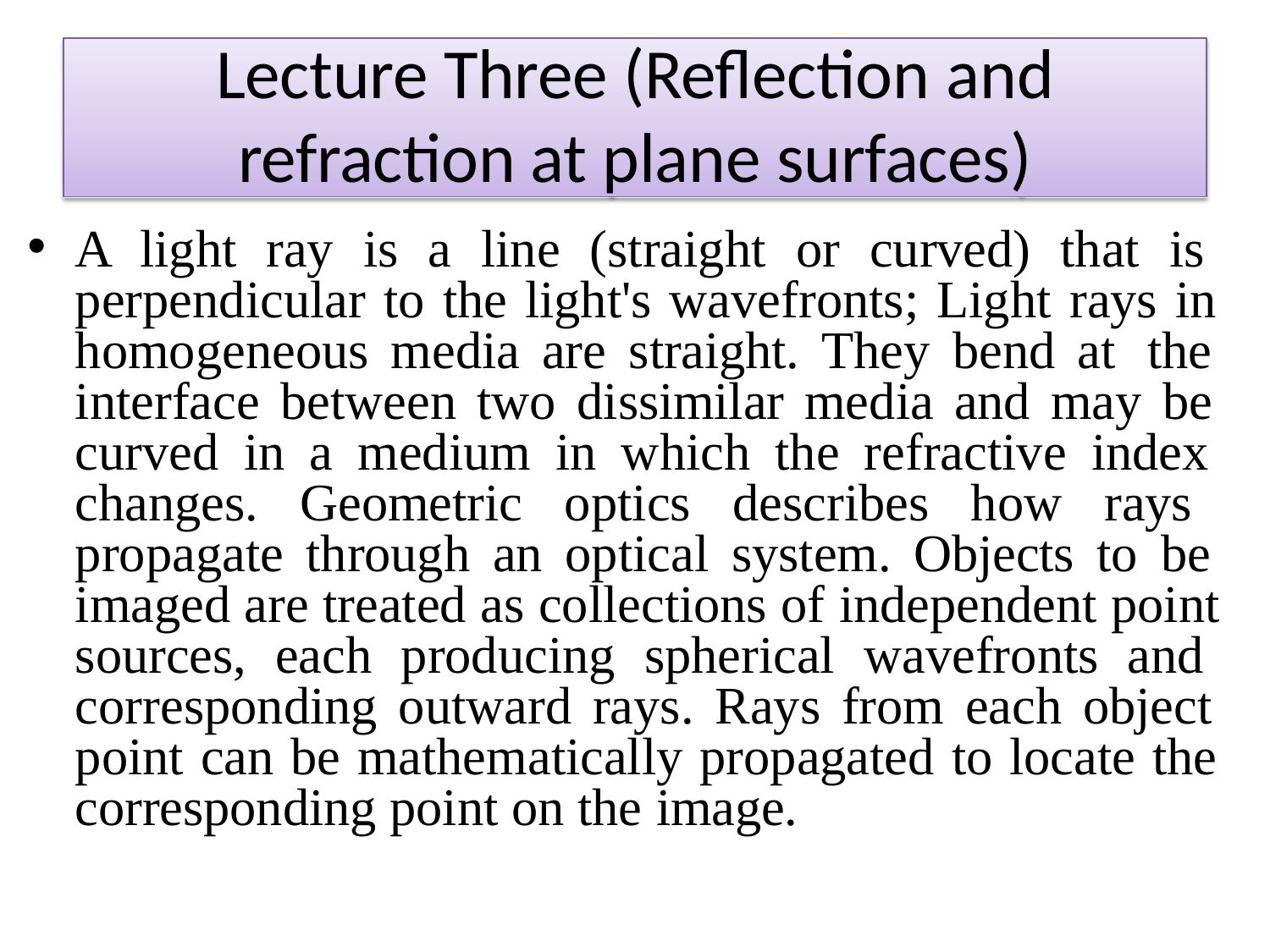

Lecture Three (Reflection and
refraction at plane surfaces)
A light ray is a line (straight or curved) that is  perpendicular to the light's wavefronts; Light rays in  homogeneous media are straight. They bend at the  interface between two dissimilar media and may be  curved in a medium in which the refractive index  changes. Geometric optics describes how rays  propagate through an optical system. Objects to be  imaged are treated as collections of independent point  sources, each producing spherical wavefronts and  corresponding outward rays. Rays from each object  point can be mathematically propagated to locate the  corresponding point on the image.